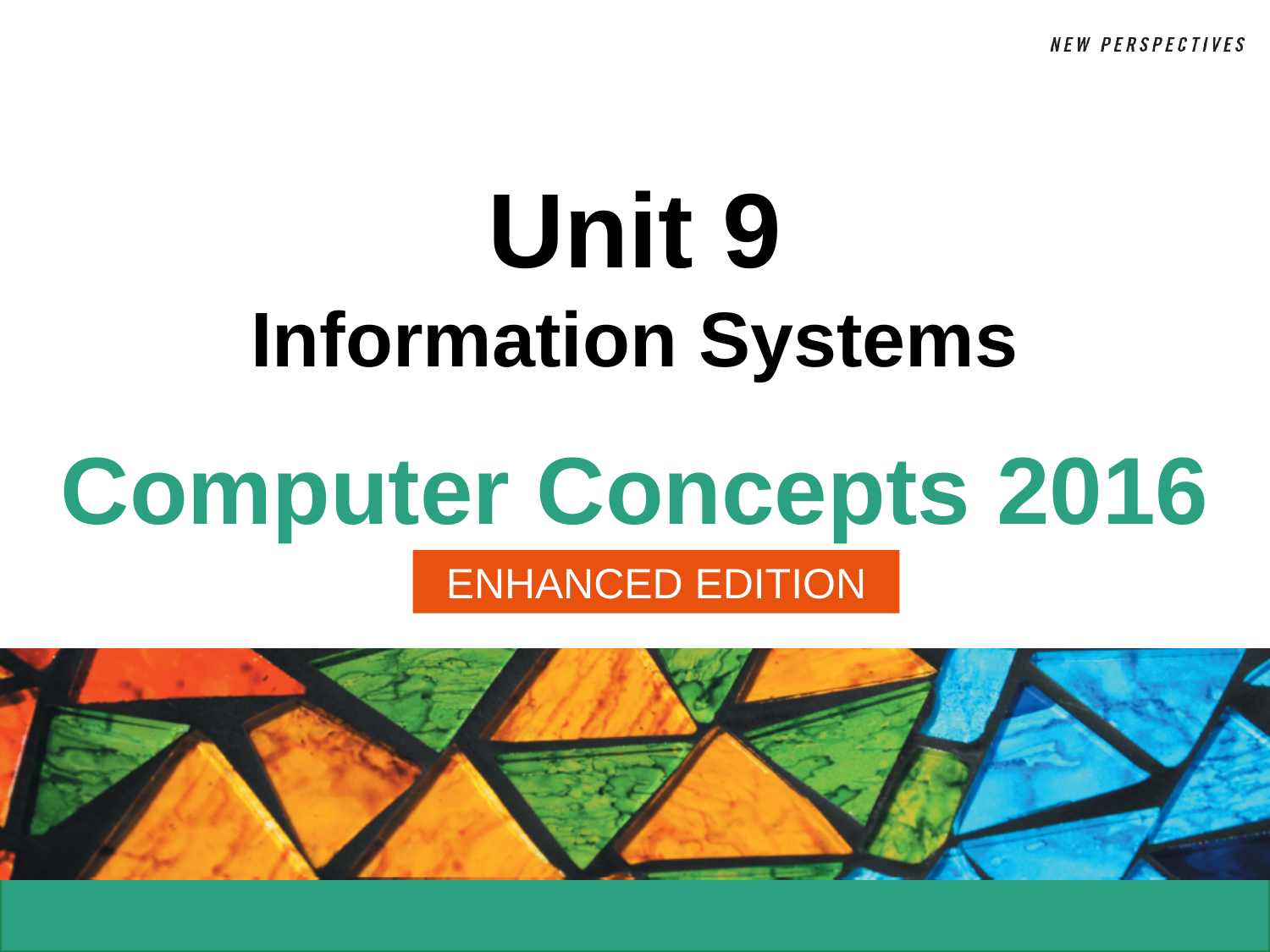

# Unit 9 Information Systems
ENHANCED EDITION